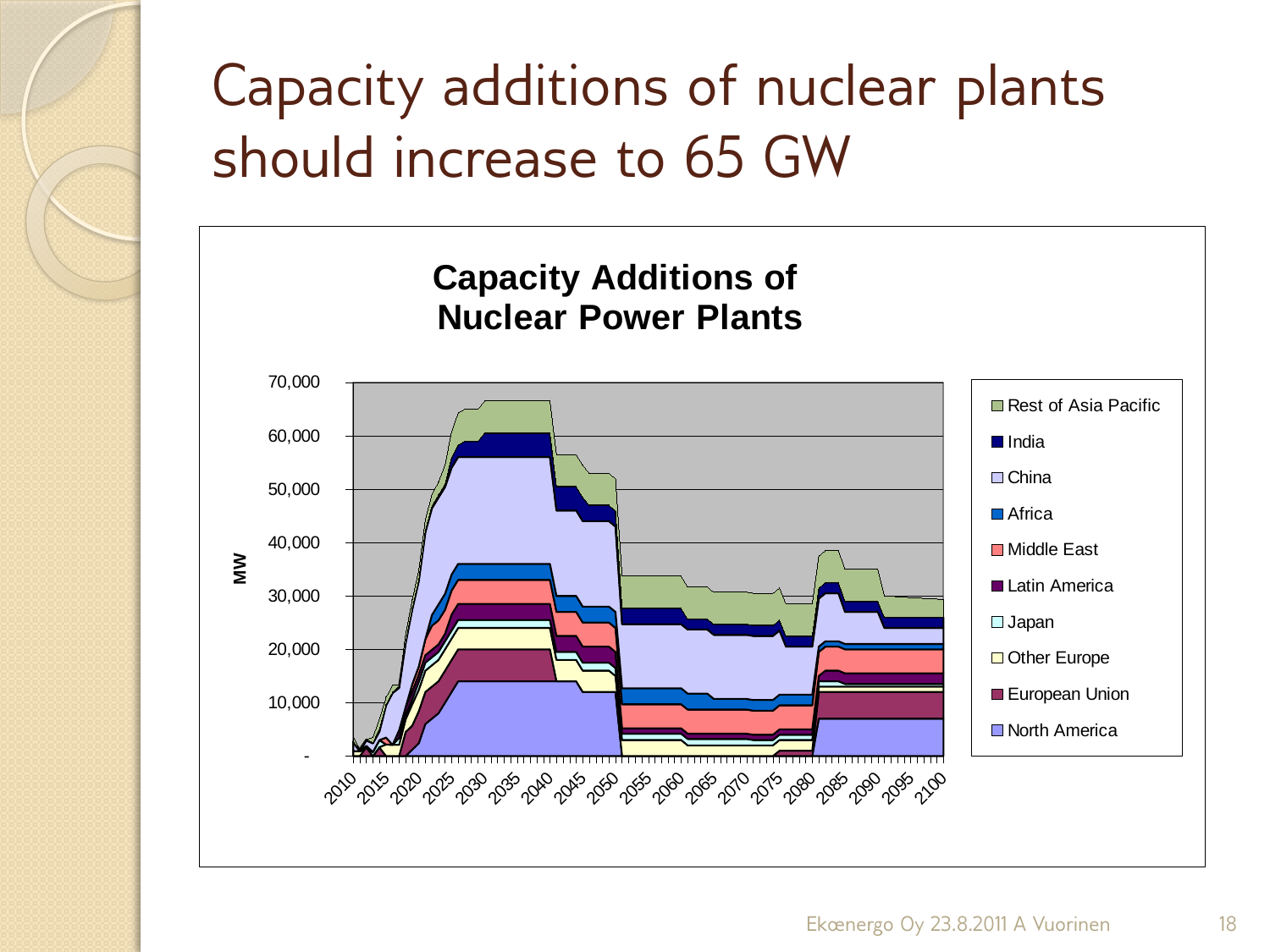

# Capacity additions of nuclear plants should increase to 65 GW

### Chart: Capacity Additions of
Nuclear Power Plants

| Category | North America | European Union  | Other Europe | Japan | Latin America | Middle East | Africa | China | India | Rest of Asia Pacific |
|---|---|---|---|---|---|---|---|---|---|---|
| 2010 | None | None | 950.0 | None | None | None | None | 1610.0 | 202.0 | 960.0 |
| 2011 | 0.0 | 0.0 | 866.0 | 0.0 | 0.0 | 0.0 | 0.0 | 0.0 | 470.0 | 0.0 |
| 2012 | 0.0 | 1600.0 | 0.0 | 0.0 | 0.0 | 300.0 | 0.0 | 1000.0 | 202.0 | 0.0 |
| 2013 | 0.0 | 0.0 | 0.0 | 750.0 | 0.0 | 0.0 | 0.0 | 1610.0 | 202.0 | 960.0 |
| 2014 | 0.0 | 1600.0 | 60.0 | 1325.0 | 0.0 | 0.0 | 0.0 | 1610.0 | 470.0 | 1920.0 |
| 2015 | 0.0 | 0.0 | 2170.0 | 0.0 | 0.0 | 1300.0 | 0.0 | 6000.0 | 202.0 | 1340.0 |
| 2016 | 0.0 | 0.0 | 2096.0 | 0.0 | 0.0 | 0.0 | 0.0 | 9700.0 | 202.0 | 1340.0 |
| 2017 | 0.0 | 0.0 | 2096.0 | 1325.0 | 1425.0 | 0.0 | 0.0 | 7920.0 | 470.0 | 0.0 |
| 2018 | 0.0 | 4500.0 | 2400.0 | 871.6666666666574 | 1400.0 | 0.0 | 0.0 | 12000.0 | 202.0 | 1500.0 |
| 2019 | 1200.0 | 4500.0 | 4000.0 | 958.8095238094975 | 1400.0 | 1400.0 | None | 14000.0 | 202.0 | 1650.0000000000002 |
| 2020 | 2400.0 | 6000.0 | 4000.0 | 1500.0 | 1400.0 | 1500.0 | None | 16000.0 | 255.6 | 1815.0000000000005 |
| 2021 | 6000.0 | 6000.0 | 4000.0 | 1500.0 | 1400.0 | 3000.0 | None | 20000.0 | 400.0 | 1996.5000000000007 |
| 2022 | 7000.0 | 6000.0 | 4000.0 | 1500.0 | 1400.0 | 4500.0 | 2000.0 | 20000.0 | 459.99999999999966 | 2196.150000000001 |
| 2023 | 8000.0 | 6000.0 | 4000.0 | 1500.0 | 1400.0 | 4500.0 | 3000.0 | 20000.0 | 528.9999999999999 | 2400.0 |
| 2024 | 10000.0 | 6000.0 | 4000.0 | 1500.0 | 1400.0 | 4500.0 | 3000.0 | 20000.0 | 608.3499999999993 | 3600.0 |
| 2025 | 12000.0 | 6000.0 | 4000.0 | 1500.0 | 3000.0 | 4500.0 | 3000.0 | 20000.0 | 2000.0 | 4800.0 |
| 2026 | 14000.0 | 6000.0 | 4000.0 | 1500.0 | 3000.0 | 4500.0 | 3000.0 | 20000.0 | 2300.0 | 6000.0 |
| 2027 | 14000.0 | 6000.0 | 4000.0 | 1500.0 | 3000.0 | 4500.0 | 3000.0 | 20000.0 | 3000.0 | 6000.0 |
| 2028 | 14000.0 | 6000.0 | 4000.0 | 1500.0 | 3000.0 | 4500.0 | 3000.0 | 20000.0 | 3000.0 | 6000.0 |
| 2029 | 14000.0 | 6000.0 | 4000.0 | 1500.0 | 3000.0 | 4500.0 | 3000.0 | 20000.0 | 3000.0 | 6000.0 |
| 2030 | 14000.0 | 6000.0 | 4000.0 | 1500.0 | 3000.0 | 4500.0 | 3000.0 | 20000.0 | 4500.0 | 6000.0 |
| 2031 | 14000.0 | 6000.0 | 4000.0 | 1500.0 | 3000.0 | 4500.0 | 3000.0 | 20000.0 | 4500.0 | 6000.0 |
| 2032 | 14000.0 | 6000.0 | 4000.0 | 1500.0 | 3000.0 | 4500.0 | 3000.0 | 20000.0 | 4500.0 | 6000.0 |
| 2033 | 14000.0 | 6000.0 | 4000.0 | 1500.0 | 3000.0 | 4500.0 | 3000.0 | 20000.0 | 4500.0 | 6000.0 |
| 2034 | 14000.0 | 6000.0 | 4000.0 | 1500.0 | 3000.0 | 4500.0 | 3000.0 | 20000.0 | 4500.0 | 6000.0 |
| 2035 | 14000.0 | 6000.0 | 4000.0 | 1500.0 | 3000.0 | 4500.0 | 3000.0 | 20000.0 | 4500.0 | 6000.0 |
| 2036 | 14000.0 | 6000.0 | 4000.0 | 1500.0 | 3000.0 | 4500.0 | 3000.0 | 20000.0 | 4500.0 | 6000.0 |
| 2037 | 14000.0 | 6000.0 | 4000.0 | 1500.0 | 3000.0 | 4500.0 | 3000.0 | 20000.0 | 4500.0 | 6000.0 |
| 2038 | 14000.0 | 6000.0 | 4000.0 | 1500.0 | 3000.0 | 4500.0 | 3000.0 | 20000.0 | 4500.0 | 6000.0 |
| 2039 | 14000.0 | 6000.0 | 4000.0 | 1500.0 | 3000.0 | 4500.0 | 3000.0 | 20000.0 | 4500.0 | 6000.0 |
| 2040 | 14000.0 | 6000.0 | 4000.0 | 1500.0 | 3000.0 | 4500.0 | 3000.0 | 20000.0 | 4500.0 | 6000.0 |
| 2041 | 14000.0 | 0.0 | 4000.0 | 1500.0 | 3000.0 | 4500.0 | 3000.0 | 16000.0 | 4500.0 | 6000.0 |
| 2042 | 14000.0 | 0.0 | 4000.0 | 1500.0 | 3000.0 | 4500.0 | 3000.0 | 16000.0 | 4500.0 | 6000.0 |
| 2043 | 14000.0 | 0.0 | 4000.0 | 1500.0 | 3000.0 | 4500.0 | 3000.0 | 16000.0 | 4500.0 | 6000.0 |
| 2044 | 14000.0 | 0.0 | 4000.0 | 1500.0 | 3000.0 | 4500.0 | 3000.0 | 16000.0 | 4500.0 | 6000.0 |
| 2045 | 12000.0 | 0.0 | 4000.0 | 1500.0 | 3000.0 | 4500.0 | 3000.0 | 16000.0 | 4500.0 | 6000.0 |
| 2046 | 12000.0 | 0.0 | 4000.0 | 1500.0 | 3000.0 | 4500.0 | 3000.0 | 16000.0 | 3000.0 | 6000.0 |
| 2047 | 12000.0 | 0.0 | 4000.0 | 1500.0 | 3000.0 | 4500.0 | 3000.0 | 16000.0 | 3000.0 | 6000.0 |
| 2048 | 12000.0 | 0.0 | 4000.0 | 1500.0 | 3000.0 | 4500.0 | 3000.0 | 16000.0 | 3000.0 | 6000.0 |
| 2049 | 12000.0 | 0.0 | 4000.0 | 1500.0 | 3000.0 | 4500.0 | 3000.0 | 16000.0 | 3000.0 | 6000.0 |
| 2050 | 12000.0 | 0.0 | 3000.0 | 1500.0 | 3000.0 | 4500.0 | 3000.0 | 16000.0 | 3000.0 | 6000.0 |
| 2051 | 0.0 | 0.0 | 3000.0 | 1200.0 | 1000.0 | 4500.0 | 3000.0 | 12000.0 | 3000.0 | 6000.0 |
| 2052 | 0.0 | 0.0 | 3000.0 | 1200.0 | 1000.0 | 4500.0 | 3000.0 | 12000.0 | 3000.0 | 6000.0 |
| 2053 | 0.0 | 0.0 | 3000.0 | 1200.0 | 1000.0 | 4500.0 | 3000.0 | 12000.0 | 3000.0 | 6000.0 |
| 2054 | 0.0 | 0.0 | 3000.0 | 1200.0 | 1000.0 | 4500.0 | 3000.0 | 12000.0 | 3000.0 | 6000.0 |
| 2055 | 0.0 | 0.0 | 3000.0 | 1200.0 | 1000.0 | 4500.0 | 3000.0 | 12000.0 | 3000.0 | 6000.0 |
| 2056 | 0.0 | 0.0 | 3000.0 | 1200.0 | 1000.0 | 4500.0 | 3000.0 | 12000.0 | 3000.0 | 6000.0 |
| 2057 | 0.0 | 0.0 | 3000.0 | 1200.0 | 1000.0 | 4500.0 | 3000.0 | 12000.0 | 3000.0 | 6000.0 |
| 2058 | 0.0 | 0.0 | 3000.0 | 1200.0 | 1000.0 | 4500.0 | 3000.0 | 12000.0 | 3000.0 | 6000.0 |
| 2059 | 0.0 | 0.0 | 3000.0 | 1200.0 | 1000.0 | 4500.0 | 3000.0 | 12000.0 | 3000.0 | 6000.0 |
| 2060 | 0.0 | 0.0 | 3000.0 | 1200.0 | 1000.0 | 4500.0 | 3000.0 | 12000.0 | 3000.0 | 6000.0 |
| 2061 | 0.0 | 0.0 | 2000.0 | 1200.0 | 1000.0 | 4500.0 | 3000.0 | 12000.0 | 2000.0 | 6000.0 |
| 2062 | 0.0 | 0.0 | 2000.0 | 1200.0 | 1000.0 | 4500.0 | 3000.0 | 12000.0 | 2000.0 | 6000.0 |
| 2063 | 0.0 | 0.0 | 2000.0 | 1200.0 | 1000.0 | 4500.0 | 3000.0 | 12000.0 | 2000.0 | 6000.0 |
| 2064 | 0.0 | 0.0 | 2000.0 | 1200.0 | 1000.0 | 4500.0 | 3000.0 | 12000.0 | 2000.0 | 6000.0 |
| 2065 | 0.0 | 0.0 | 2000.0 | 1200.0 | 1000.0 | 4500.0 | 2000.0 | 12000.0 | 2000.0 | 6000.0 |
| 2066 | 0.0 | 0.0 | 2000.0 | 1200.0 | 1000.0 | 4500.0 | 2000.0 | 12000.0 | 2000.0 | 6000.0 |
| 2067 | 0.0 | 0.0 | 2000.0 | 1200.0 | 1000.0 | 4500.0 | 2000.0 | 12000.0 | 2000.0 | 6000.0 |
| 2068 | 0.0 | 0.0 | 2000.0 | 1200.0 | 1000.0 | 4500.0 | 2000.0 | 12000.0 | 2000.0 | 6000.0 |
| 2069 | 0.0 | 0.0 | 2000.0 | 1200.0 | 1000.0 | 4500.0 | 2000.0 | 12000.0 | 2000.0 | 6000.0 |
| 2070 | 0.0 | 0.0 | 2000.0 | 1200.0 | 1000.0 | 4500.0 | 2000.0 | 12000.0 | 2000.0 | 6000.0 |
| 2071 | 0.0 | 0.0 | 2000.0 | 1000.0 | 1000.0 | 4500.0 | 2000.0 | 12000.0 | 2000.0 | 6000.0 |
| 2072 | 0.0 | 0.0 | 2000.0 | 1000.0 | 1000.0 | 4500.0 | 2000.0 | 12000.0 | 2000.0 | 6000.0 |
| 2073 | 0.0 | 0.0 | 2000.0 | 1000.0 | 1000.0 | 4500.0 | 2000.0 | 12000.0 | 2000.0 | 6000.0 |
| 2074 | 0.0 | 0.0 | 2000.0 | 1000.0 | 1000.0 | 4500.0 | 2000.0 | 12000.0 | 2000.0 | 6000.0 |
| 2075 | 0.0 | 1000.0 | 2000.0 | 1000.0 | 1000.0 | 4500.0 | 2000.0 | 12000.0 | 2000.0 | 6000.0 |
| 2076 | 0.0 | 1000.0 | 2000.0 | 1000.0 | 1000.0 | 4500.0 | 2000.0 | 9000.0 | 2000.0 | 6000.0 |
| 2077 | 0.0 | 1000.0 | 2000.0 | 1000.0 | 1000.0 | 4500.0 | 2000.0 | 9000.0 | 2000.0 | 6000.0 |
| 2078 | 0.0 | 1000.0 | 2000.0 | 1000.0 | 1000.0 | 4500.0 | 2000.0 | 9000.0 | 2000.0 | 6000.0 |
| 2079 | 0.0 | 1000.0 | 2000.0 | 1000.0 | 1000.0 | 4500.0 | 2000.0 | 9000.0 | 2000.0 | 6000.0 |
| 2080 | 0.0 | 1000.0 | 2000.0 | 1000.0 | 1000.0 | 4500.0 | 2000.0 | 9000.0 | 2000.0 | 6000.0 |
| 2081 | 7000.0 | 5000.0 | 1000.0 | 1000.0 | 1000.0 | 4500.0 | 1000.0 | 9000.0 | 2000.0 | 6000.0 |
| 2082 | 7000.0 | 5000.0 | 1000.0 | 1000.0 | 2000.0 | 4500.0 | 1000.0 | 9000.0 | 2000.0 | 6000.0 |
| 2083 | 7000.0 | 5000.0 | 1000.0 | 1000.0 | 2000.0 | 4500.0 | 1000.0 | 9000.0 | 2000.0 | 6000.0 |
| 2084 | 7000.0 | 5000.0 | 1000.0 | 1000.0 | 2000.0 | 4500.0 | 1000.0 | 9000.0 | 2000.0 | 6000.0 |
| 2085 | 7000.0 | 5000.0 | 1000.0 | 500.0 | 2000.0 | 4500.0 | 1000.0 | 6000.0 | 2000.0 | 6000.0 |
| 2086 | 7000.0 | 5000.0 | 1000.0 | 500.0 | 2000.0 | 4500.0 | 1000.0 | 6000.0 | 2000.0 | 6000.0 |
| 2087 | 7000.0 | 5000.0 | 1000.0 | 500.0 | 2000.0 | 4500.0 | 1000.0 | 6000.0 | 2000.0 | 6000.0 |
| 2088 | 7000.0 | 5000.0 | 1000.0 | 500.0 | 2000.0 | 4500.0 | 1000.0 | 6000.0 | 2000.0 | 6000.0 |
| 2089 | 7000.0 | 5000.0 | 1000.0 | 500.0 | 2000.0 | 4500.0 | 1000.0 | 6000.0 | 2000.0 | 6000.0 |
| 2090 | 7000.0 | 5000.0 | 1000.0 | 500.0 | 2000.0 | 4500.0 | 1000.0 | 6000.0 | 2000.0 | 6000.0 |
| 2091 | 7000.0 | 5000.0 | 1000.0 | 500.0 | 2000.0 | 4500.0 | 1000.0 | 3000.0 | 2000.0 | 4000.0 |
| 2092 | 7000.0 | 5000.0 | 1000.0 | 500.0 | 2000.0 | 4500.0 | 1000.0 | 3000.0 | 2000.0 | 3920.0 |
| 2093 | 7000.0 | 5000.0 | 1000.0 | 500.0 | 2000.0 | 4500.0 | 1000.0 | 3000.0 | 2000.0 | 3841.6 |
| 2094 | 7000.0 | 5000.0 | 1000.0 | 500.0 | 2000.0 | 4500.0 | 1000.0 | 3000.0 | 2000.0 | 3764.7679999999987 |
| 2095 | 7000.0 | 5000.0 | 1000.0 | 500.0 | 2000.0 | 4500.0 | 1000.0 | 3000.0 | 2000.0 | 3689.47264 |
| 2096 | 7000.0 | 5000.0 | 1000.0 | 500.0 | 2000.0 | 4500.0 | 1000.0 | 3000.0 | 2000.0 | 3615.6831872 |
| 2097 | 7000.0 | 5000.0 | 1000.0 | 500.0 | 2000.0 | 4500.0 | 1000.0 | 3000.0 | 2000.0 | 3543.3695234559996 |
| 2098 | 7000.0 | 5000.0 | 1000.0 | 500.0 | 2000.0 | 4500.0 | 1000.0 | 3000.0 | 2000.0 | 3472.5021329868814 |
| 2099 | 7000.0 | 5000.0 | 1000.0 | 500.0 | 2000.0 | 4500.0 | 1000.0 | 3000.0 | 2000.0 | 3403.0520903271417 |
| 2100 | 7000.0 | 5000.0 | 1000.0 | 500.0 | 2000.0 | 4500.0 | 1000.0 | 3000.0 | 2000.0 | 3334.9910485206 |
Ekoenergo Oy 23.8.2011 A Vuorinen
18